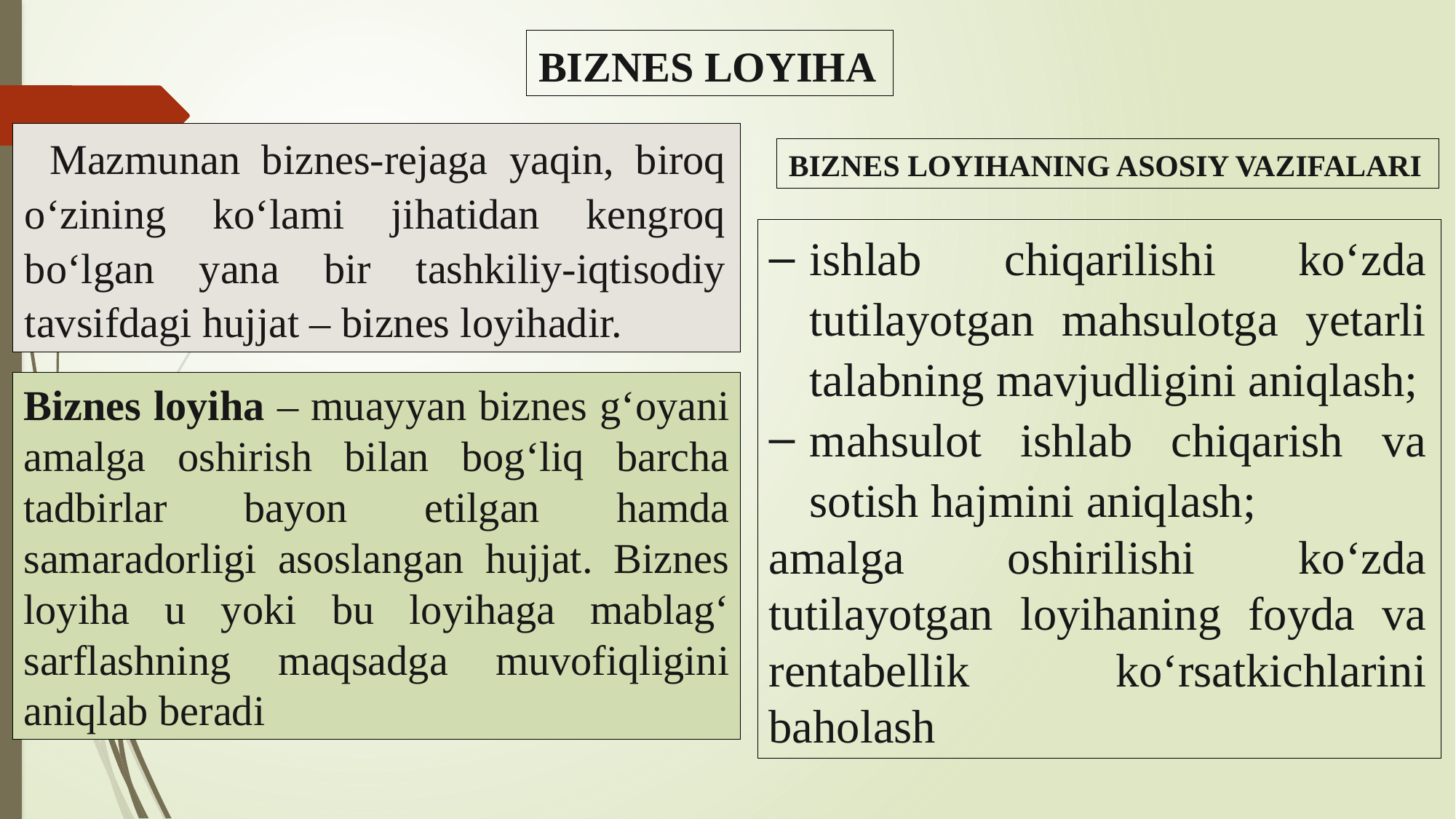

BIZNES LOYIHA
Mazmunan biznes-rejaga yaqin, biroq o‘zining ko‘lami jihatidan kengroq bo‘lgan yana bir tashkiliy-iqtisodiy tavsifdagi hujjat – biznes loyihadir.
BIZNES LOYIHANING ASOSIY VAZIFALARI
ishlab chiqarilishi ko‘zda tutilayotgan mahsulotga yetarli talabning mavjudligini aniqlash;
mahsulot ishlab chiqarish va sotish hajmini aniqlash;
amalga oshirilishi ko‘zda tutilayotgan loyihaning foyda va rentabellik ko‘rsatkichlarini baholash
Biznes loyiha – muayyan biznes g‘oyani amalga oshirish bilan bog‘liq barcha tadbirlar bayon etilgan hamda samaradorligi asoslangan hujjat. Biznes loyiha u yoki bu loyihaga mablag‘ sarflashning maqsadga muvofiqligini aniqlab beradi